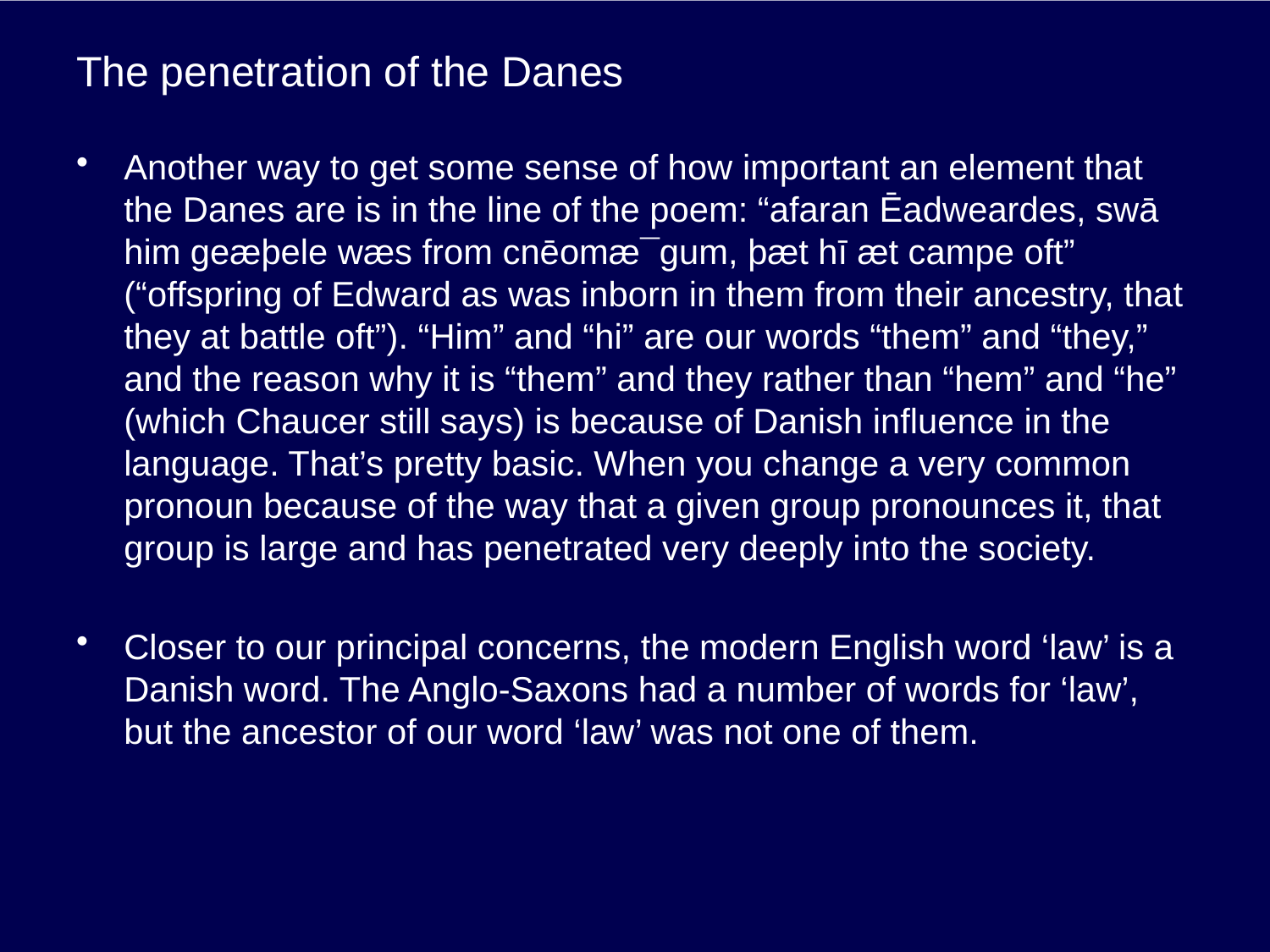

# The penetration of the Danes
Another way to get some sense of how important an element that the Danes are is in the line of the poem: “afaran Ēadweardes, swā him geæþele wæs from cnēomæ¯gum, þæt hī æt campe oft” (“offspring of Edward as was inborn in them from their ancestry, that they at battle oft”). “Him” and “hi” are our words “them” and “they,” and the reason why it is “them” and they rather than “hem” and “he” (which Chaucer still says) is because of Danish influence in the language. That’s pretty basic. When you change a very common pronoun because of the way that a given group pronounces it, that group is large and has penetrated very deeply into the society.

Closer to our principal concerns, the modern English word ‘law’ is a Danish word. The Anglo-Saxons had a number of words for ‘law’, but the ancestor of our word ‘law’ was not one of them.